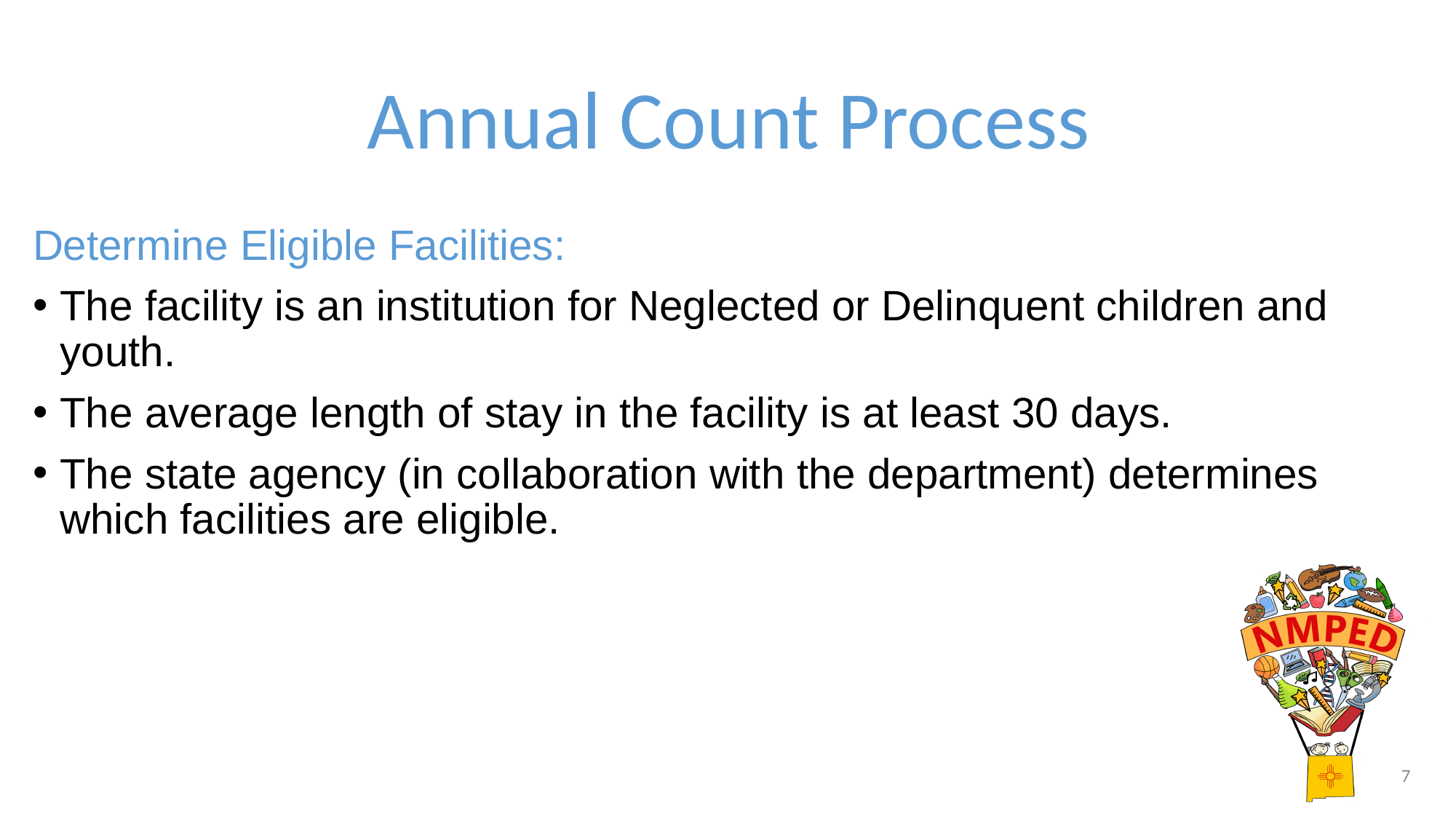

# Annual Count Process
Determine Eligible Facilities:
The facility is an institution for Neglected or Delinquent children and youth.
The average length of stay in the facility is at least 30 days.
The state agency (in collaboration with the department) determines which facilities are eligible.
7